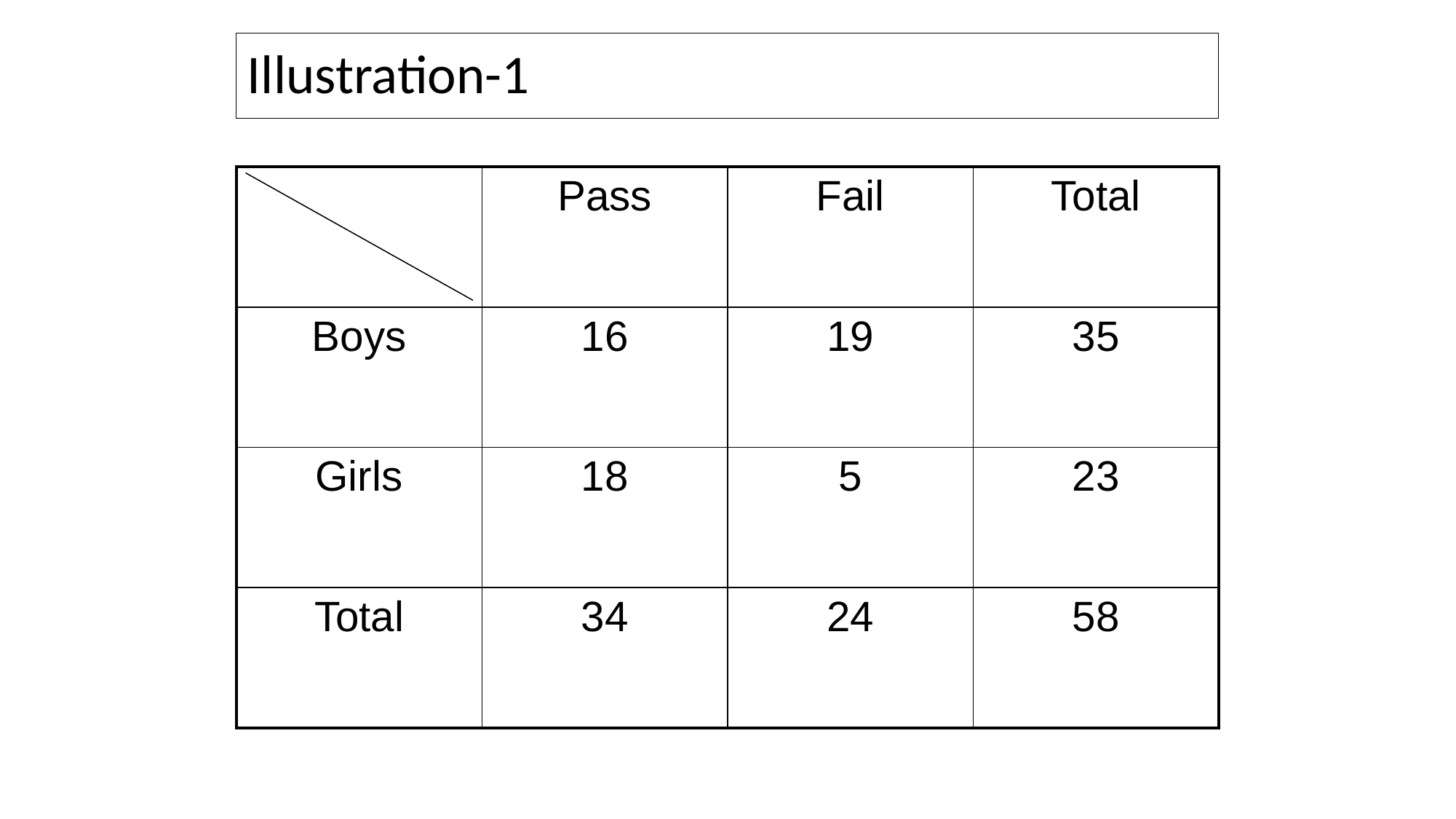

# Illustration-1

|  | Pass | Fail | Total |
| --- | --- | --- | --- |
| Boys | 16 | 19 | 35 |
| Girls | 18 | 5 | 23 |
| Total | 34 | 24 | 58 |